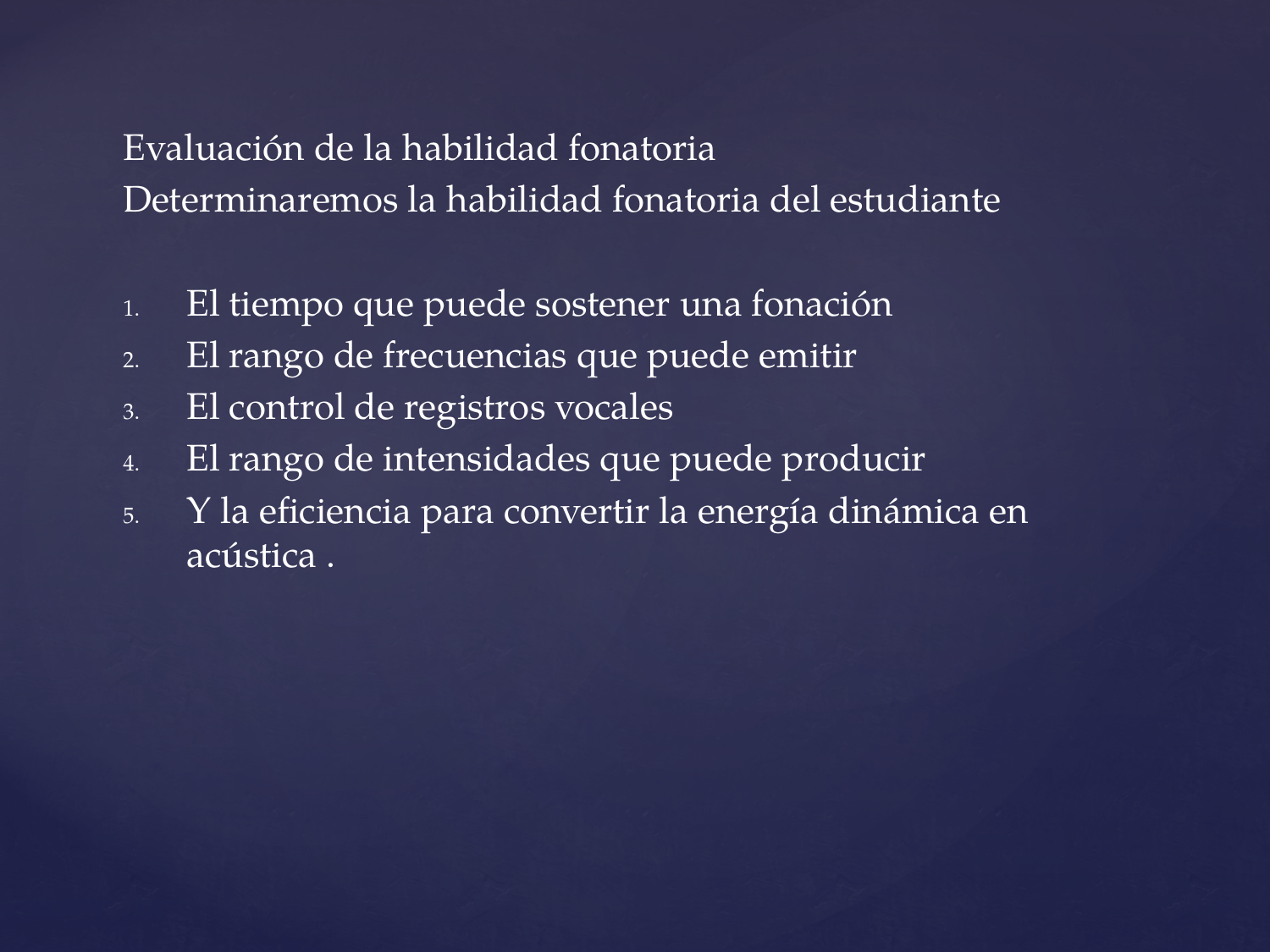

Evaluación de la habilidad fonatoria
Determinaremos la habilidad fonatoria del estudiante

El tiempo que puede sostener una fonación
El rango de frecuencias que puede emitir
El control de registros vocales
El rango de intensidades que puede producir
Y la eficiencia para convertir la energía dinámica en acústica .
#